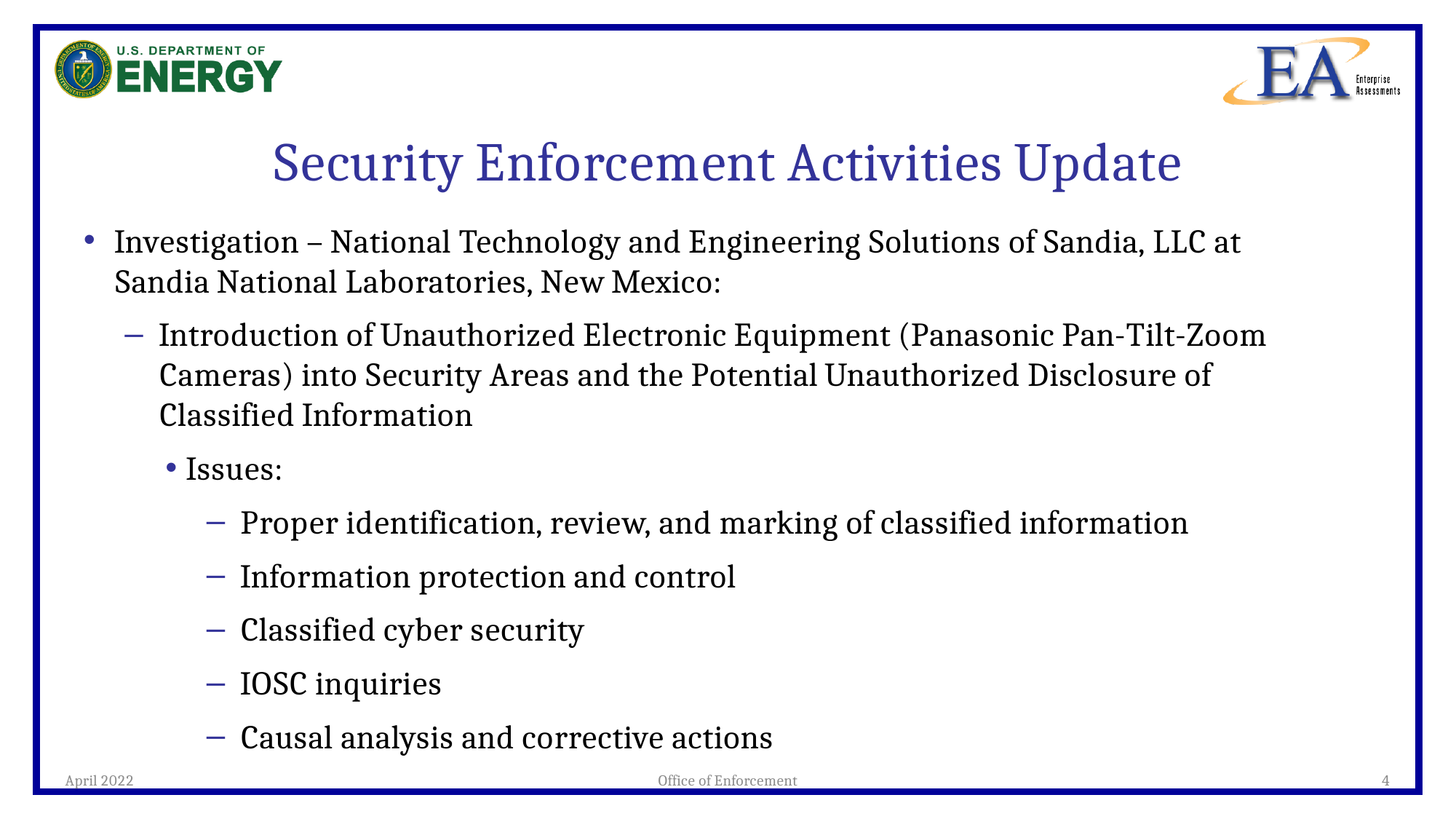

# Security Enforcement Activities Update
Investigation – National Technology and Engineering Solutions of Sandia, LLC at
Sandia National Laboratories, New Mexico:
Introduction of Unauthorized Electronic Equipment (Panasonic Pan-Tilt-Zoom Cameras) into Security Areas and the Potential Unauthorized Disclosure of
Classified Information
Issues:
Proper identification, review, and marking of classified information
Information protection and control
Classified cyber security
IOSC inquiries
Causal analysis and corrective actions
April 2022
Office of Enforcement
4